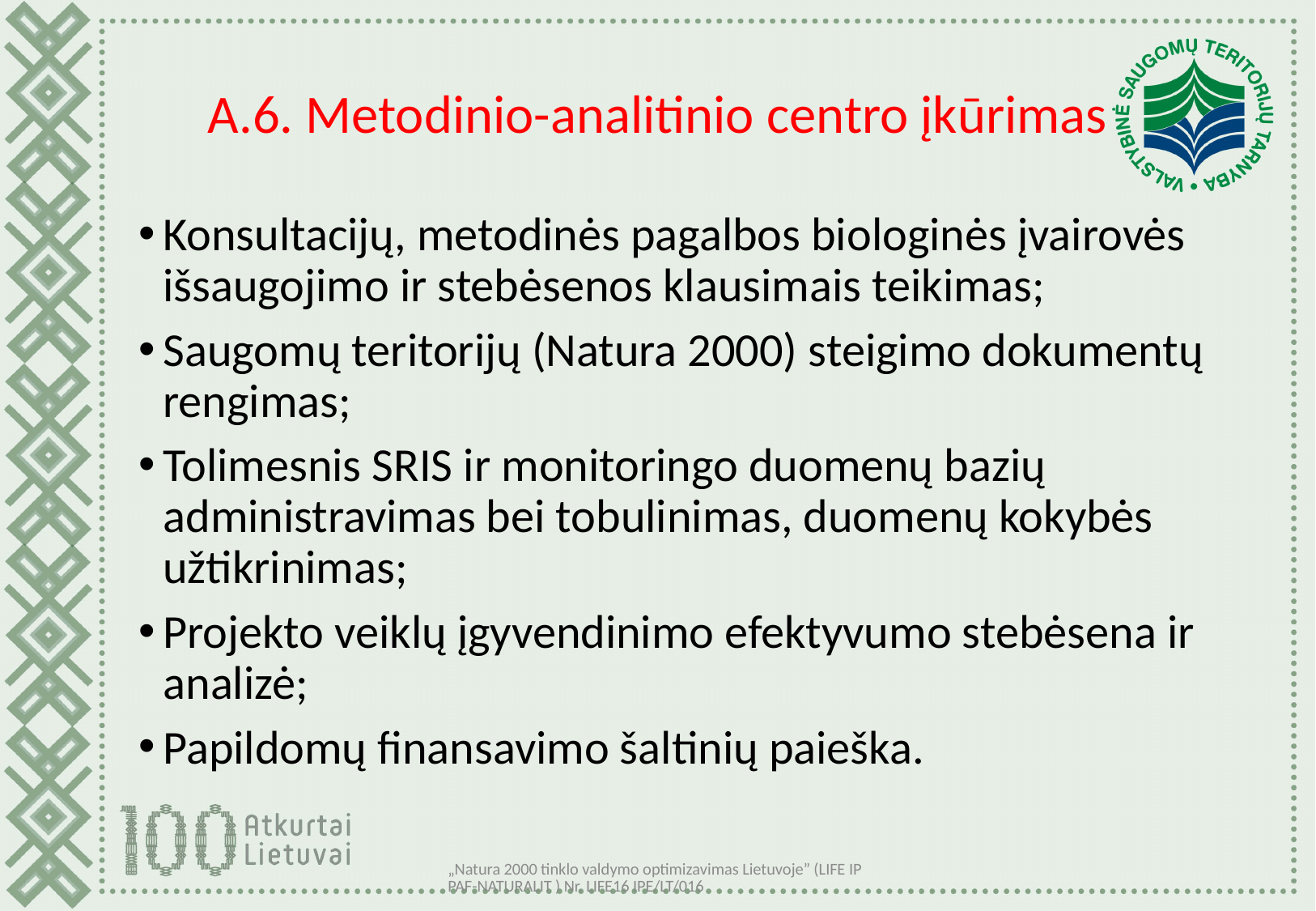

# A.6. Metodinio-analitinio centro įkūrimas
Konsultacijų, metodinės pagalbos biologinės įvairovės išsaugojimo ir stebėsenos klausimais teikimas;
Saugomų teritorijų (Natura 2000) steigimo dokumentų rengimas;
Tolimesnis SRIS ir monitoringo duomenų bazių administravimas bei tobulinimas, duomenų kokybės užtikrinimas;
Projekto veiklų įgyvendinimo efektyvumo stebėsena ir analizė;
Papildomų finansavimo šaltinių paieška.

„Natura 2000 tinklo valdymo optimizavimas Lietuvoje” (LIFE IP PAF-NATURALIT ) Nr. LIFE16 IPE/LT/016